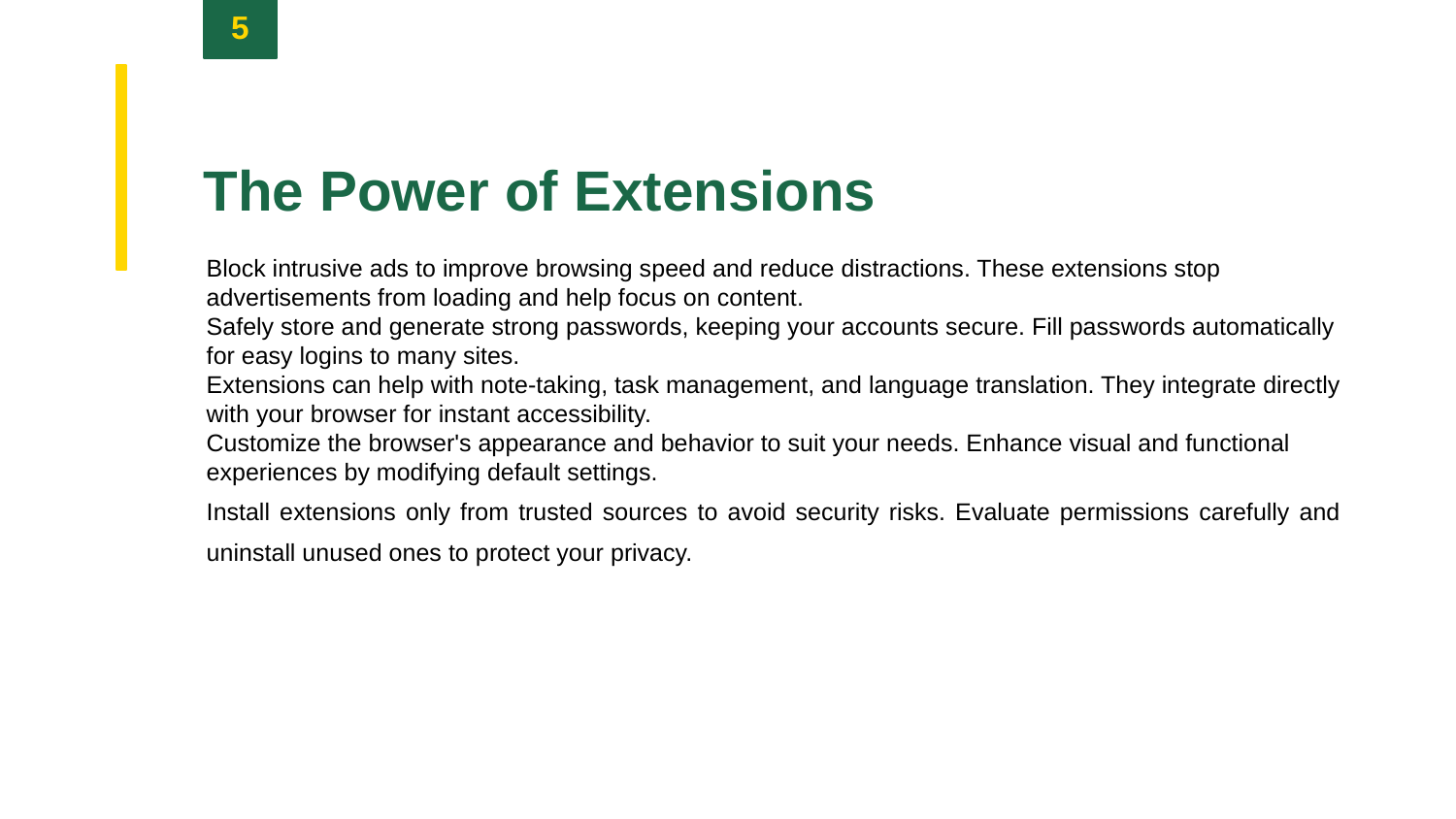

5

The Power of Extensions
Block intrusive ads to improve browsing speed and reduce distractions. These extensions stop advertisements from loading and help focus on content.
Safely store and generate strong passwords, keeping your accounts secure. Fill passwords automatically for easy logins to many sites.
Extensions can help with note-taking, task management, and language translation. They integrate directly with your browser for instant accessibility.
Customize the browser's appearance and behavior to suit your needs. Enhance visual and functional experiences by modifying default settings.
Install extensions only from trusted sources to avoid security risks. Evaluate permissions carefully and uninstall unused ones to protect your privacy.